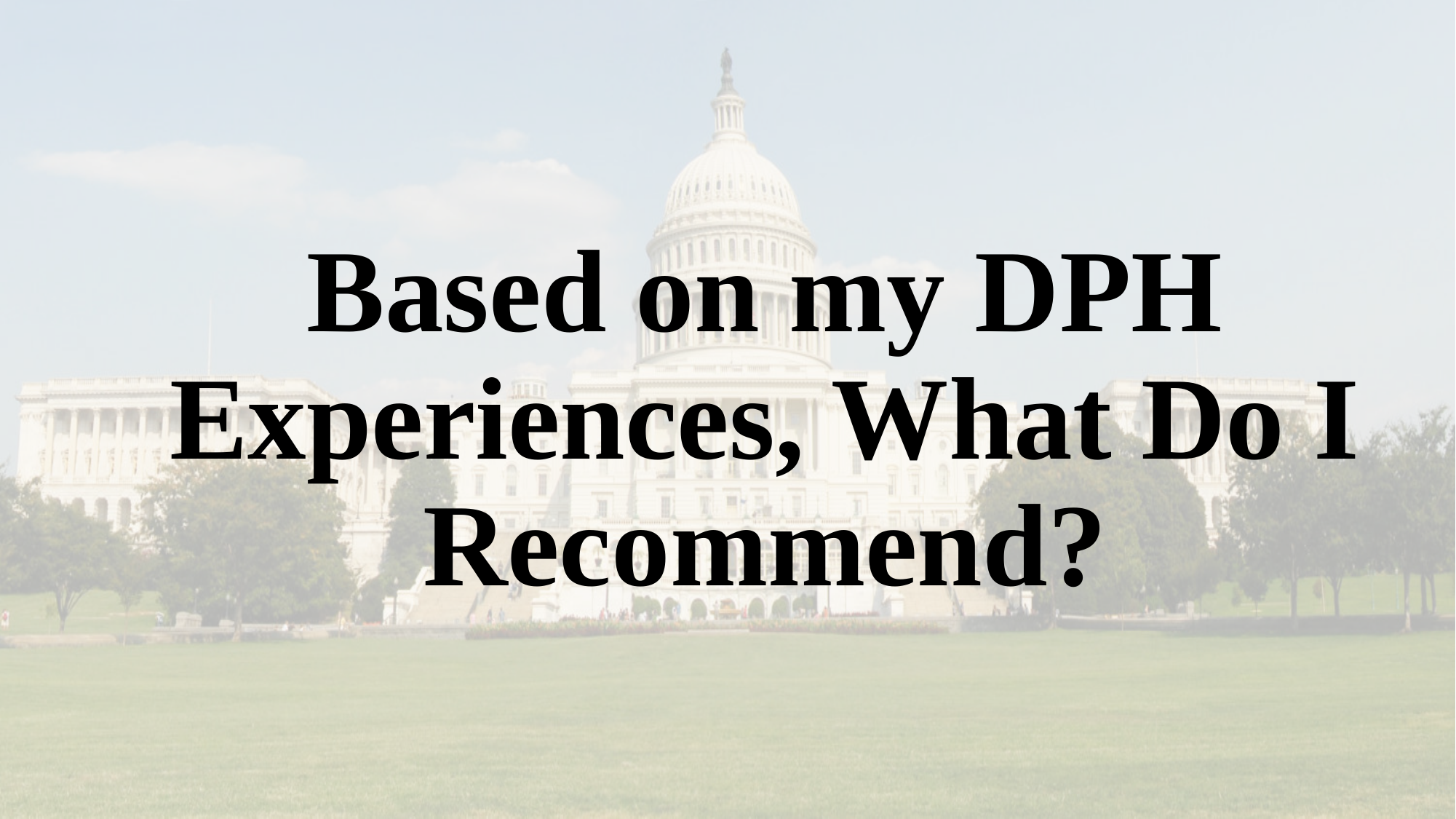

# Based on my DPH Experiences, What Do I Recommend?